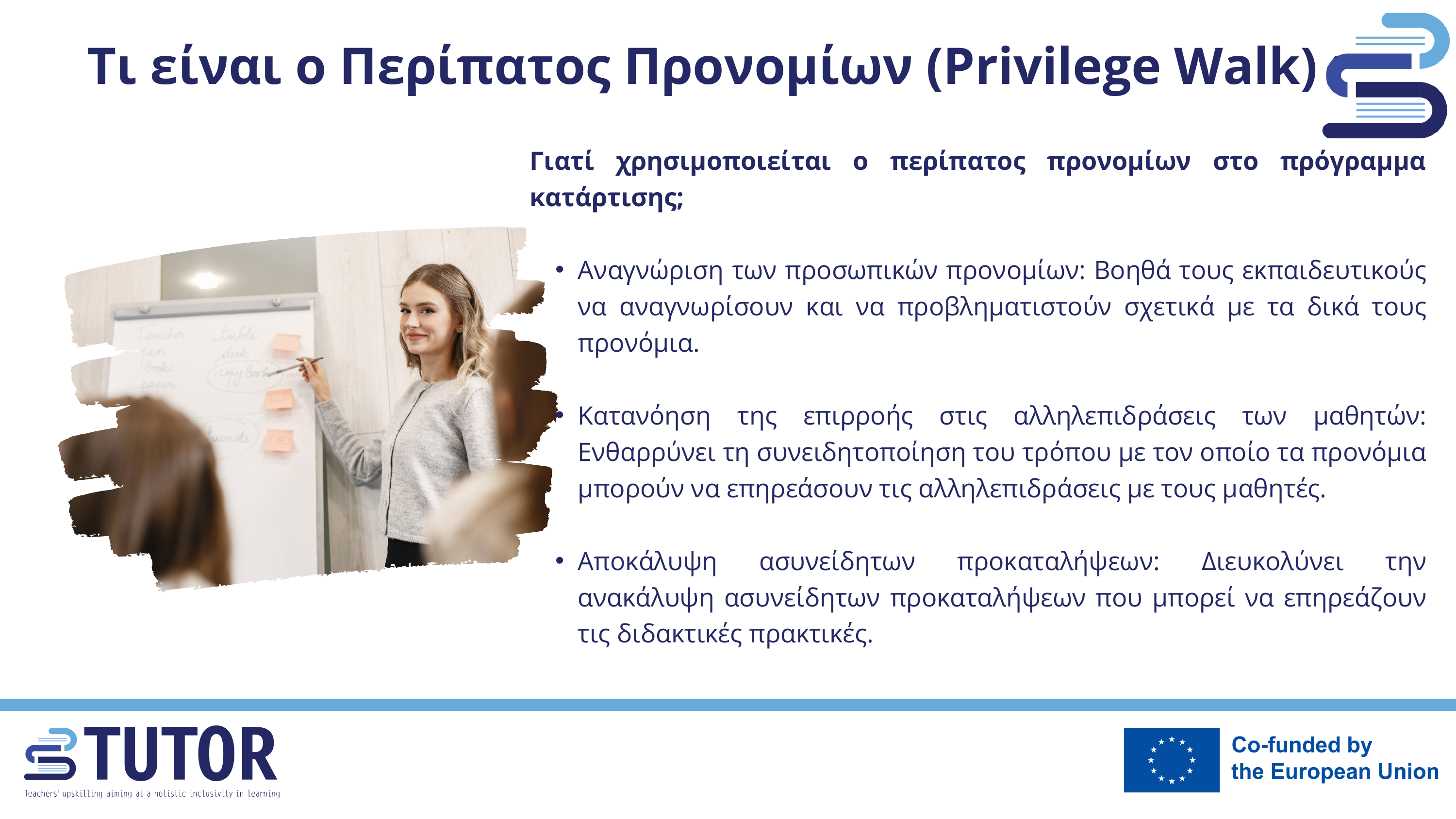

Τι είναι ο Περίπατος Προνομίων (Privilege Walk) ;
Γιατί χρησιμοποιείται ο περίπατος προνομίων στο πρόγραμμα κατάρτισης;

Αναγνώριση των προσωπικών προνομίων: Βοηθά τους εκπαιδευτικούς να αναγνωρίσουν και να προβληματιστούν σχετικά με τα δικά τους προνόμια.

Κατανόηση της επιρροής στις αλληλεπιδράσεις των μαθητών: Ενθαρρύνει τη συνειδητοποίηση του τρόπου με τον οποίο τα προνόμια μπορούν να επηρεάσουν τις αλληλεπιδράσεις με τους μαθητές.

Αποκάλυψη ασυνείδητων προκαταλήψεων: Διευκολύνει την ανακάλυψη ασυνείδητων προκαταλήψεων που μπορεί να επηρεάζουν τις διδακτικές πρακτικές.